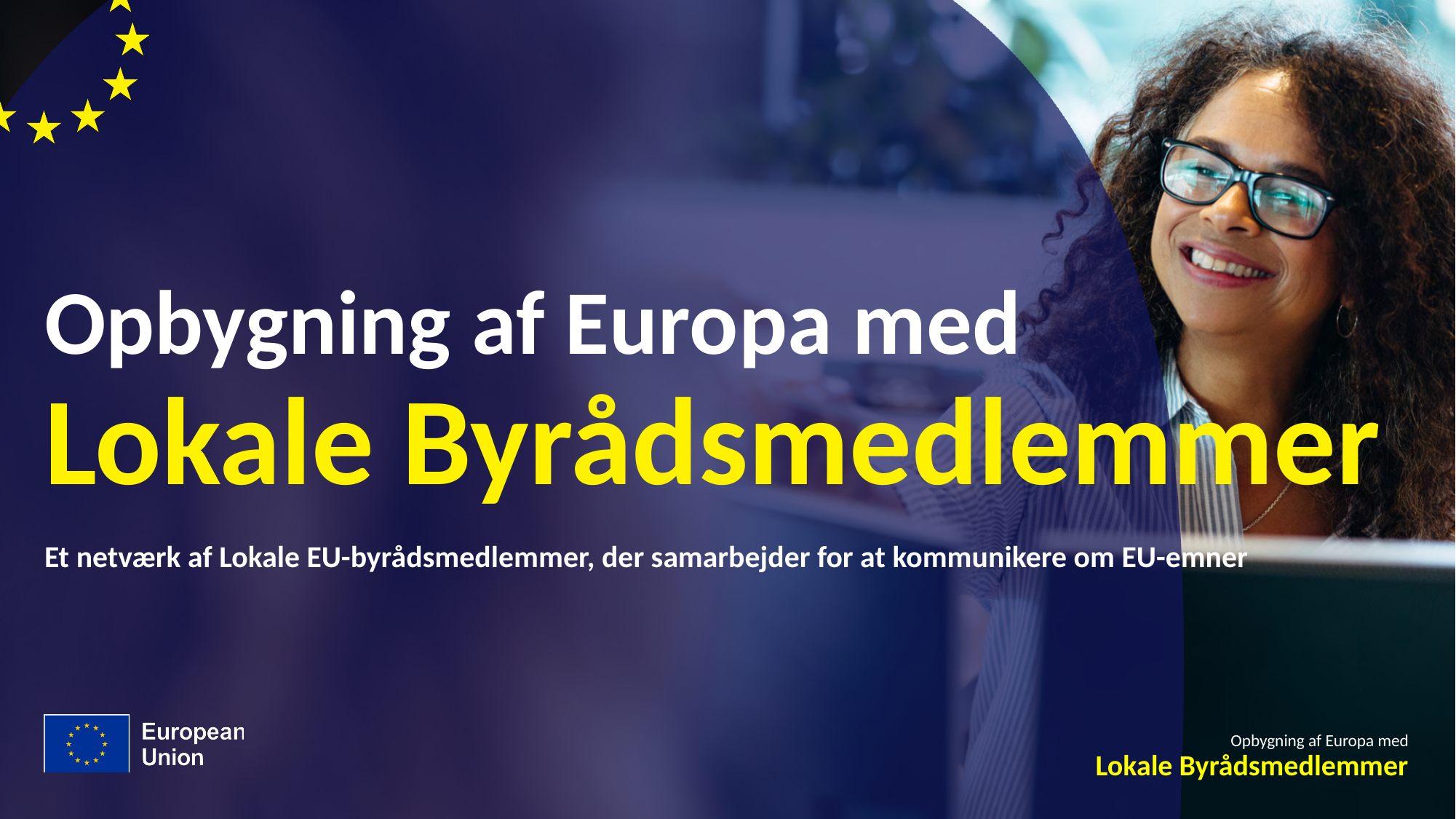

# Opbygning af Europa med
Lokale Byrådsmedlemmer
Et netværk af Lokale EU-byrådsmedlemmer, der samarbejder for at kommunikere om EU-emner
Opbygning af Europa med
Lokale Byrådsmedlemmer